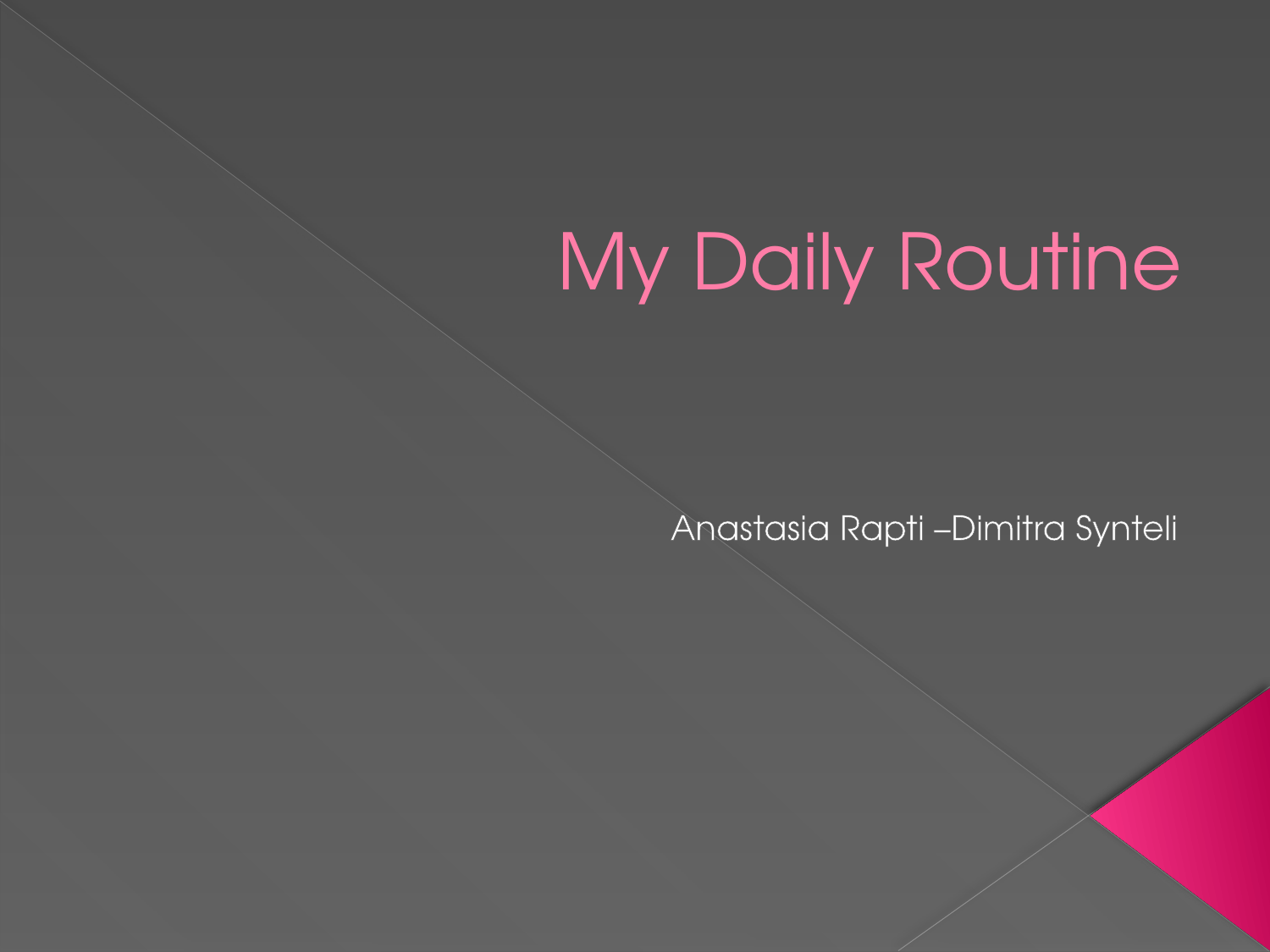

# My Daily Routine

Anastasia Rapti –Dimitra Synteli